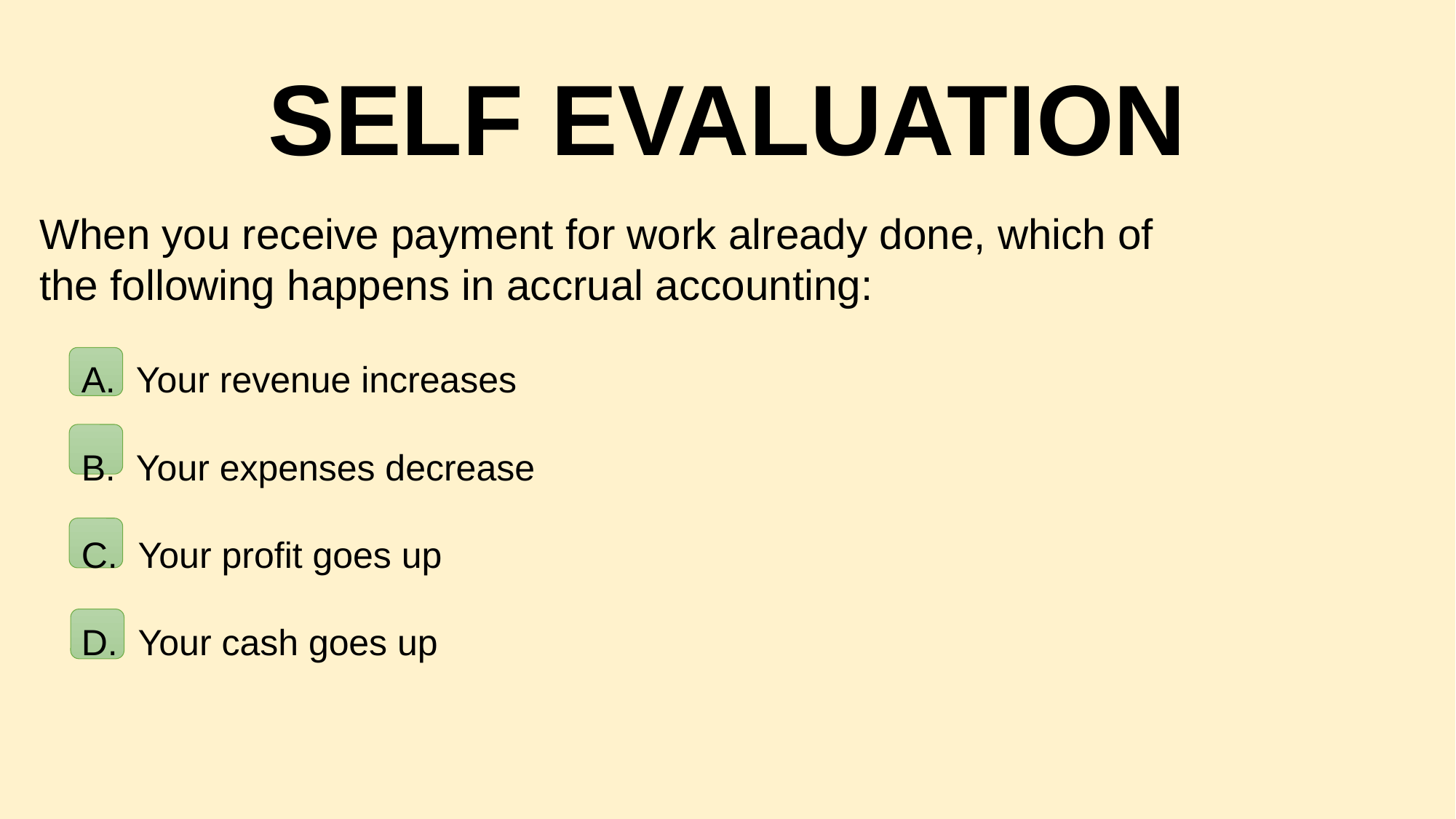

# SELF EVALUATION
When you receive payment for work already done, which of the following happens in accrual accounting:
A.  Your revenue increases
B.  Your expenses decrease
C.  Your profit goes up
D.  Your cash goes up